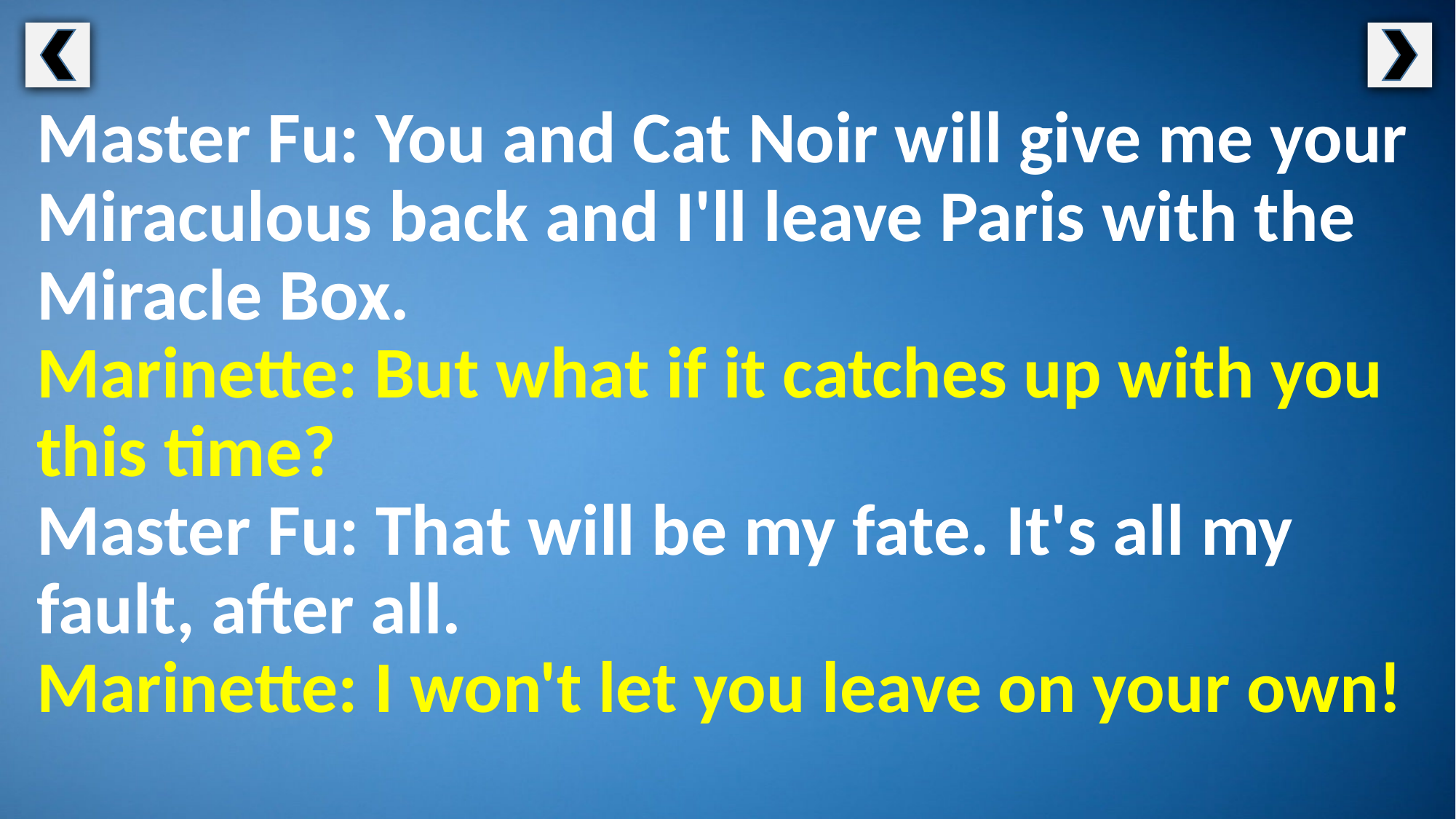

Master Fu: You and Cat Noir will give me your Miraculous back and I'll leave Paris with the Miracle Box.
Marinette: But what if it catches up with you this time?
Master Fu: That will be my fate. It's all my fault, after all.
Marinette: I won't let you leave on your own!